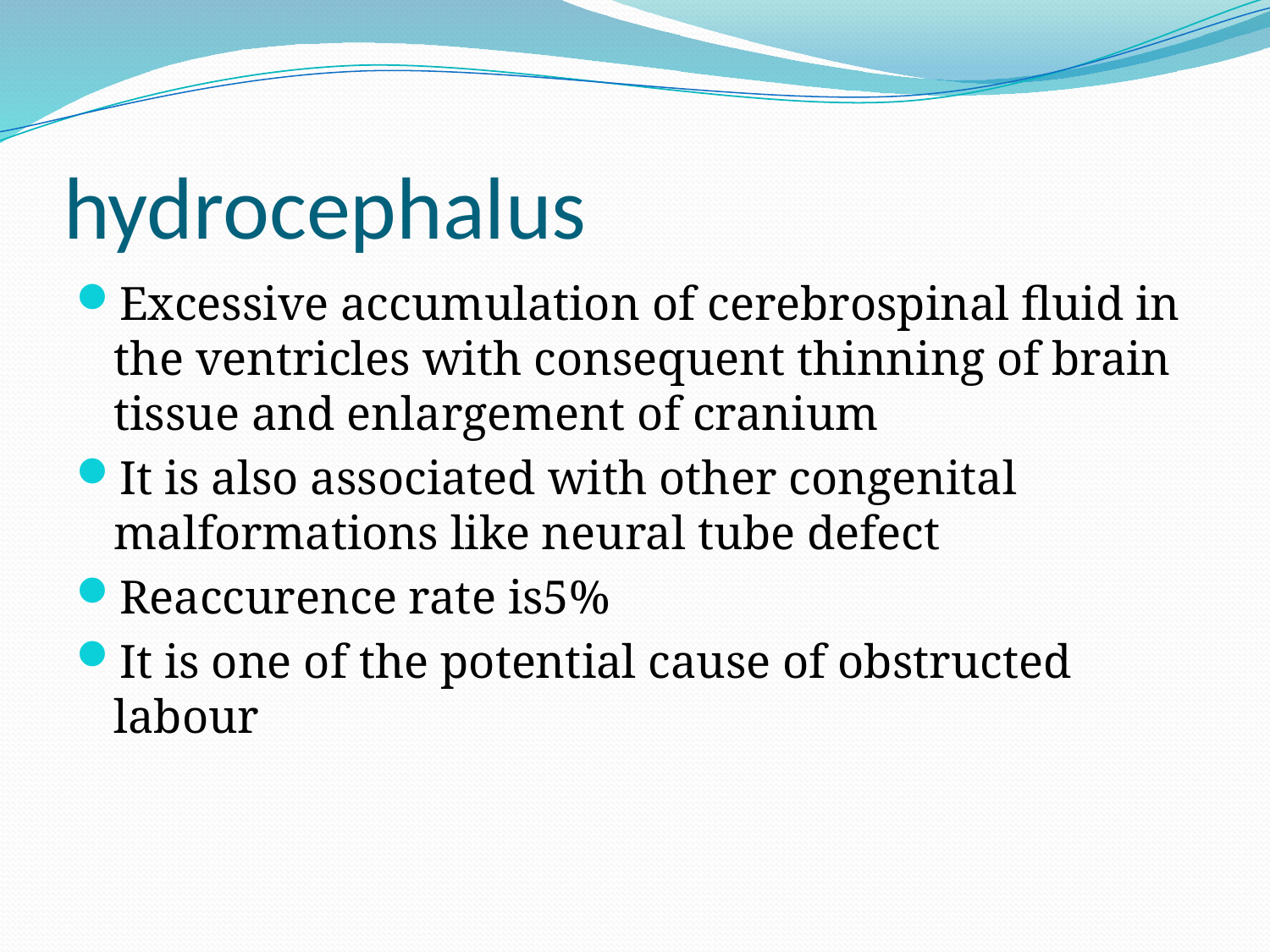

# hydrocephalus
Excessive accumulation of cerebrospinal fluid in the ventricles with consequent thinning of brain tissue and enlargement of cranium
It is also associated with other congenital malformations like neural tube defect
Reaccurence rate is5%
It is one of the potential cause of obstructed labour